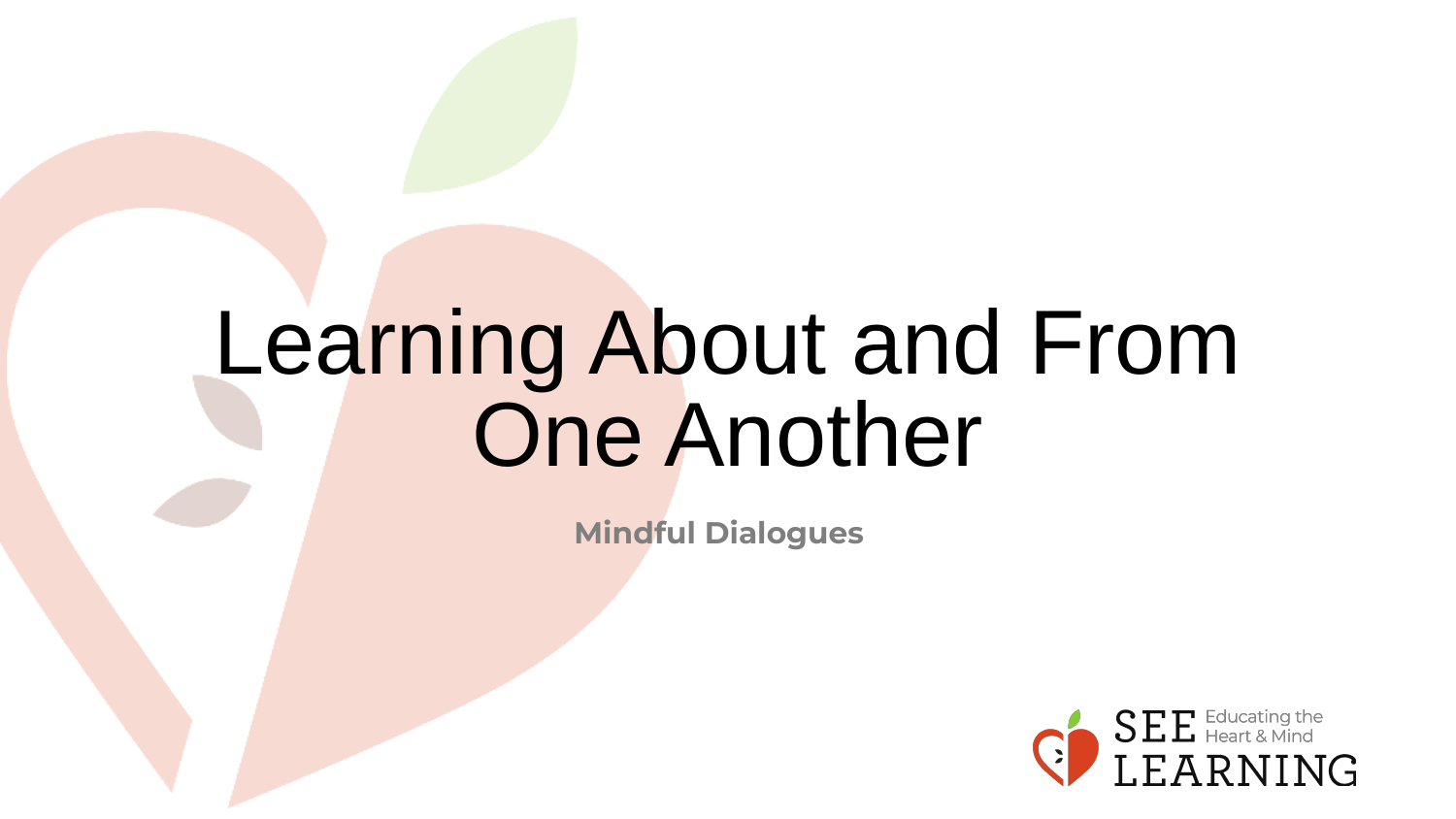

# Learning About and From One Another
Mindful Dialogues